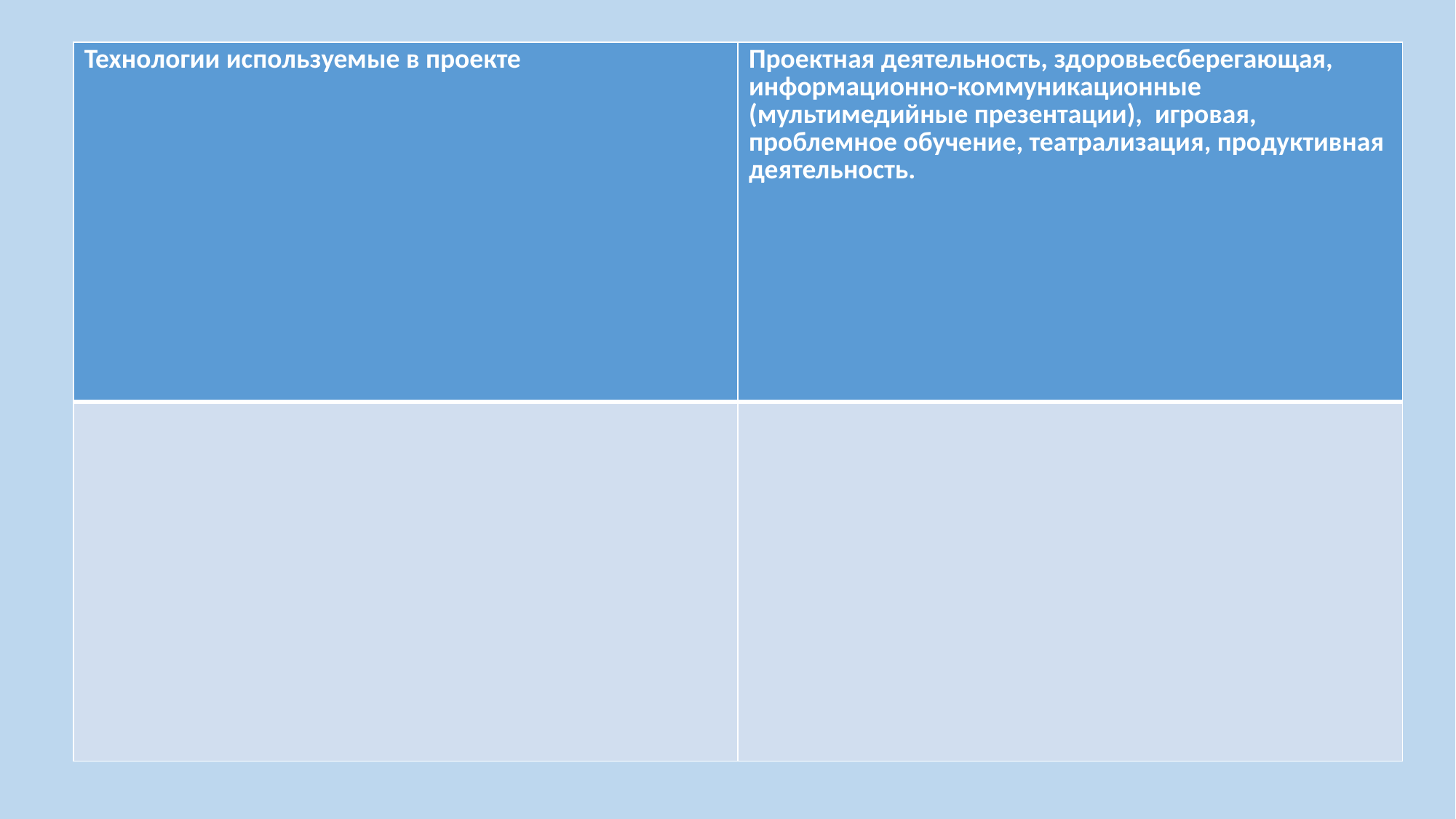

| Технологии используемые в проекте | Проектная деятельность, здоровьесберегающая, информационно-коммуникационные (мультимедийные презентации), игровая, проблемное обучение, театрализация, продуктивная деятельность. |
| --- | --- |
|  |  |